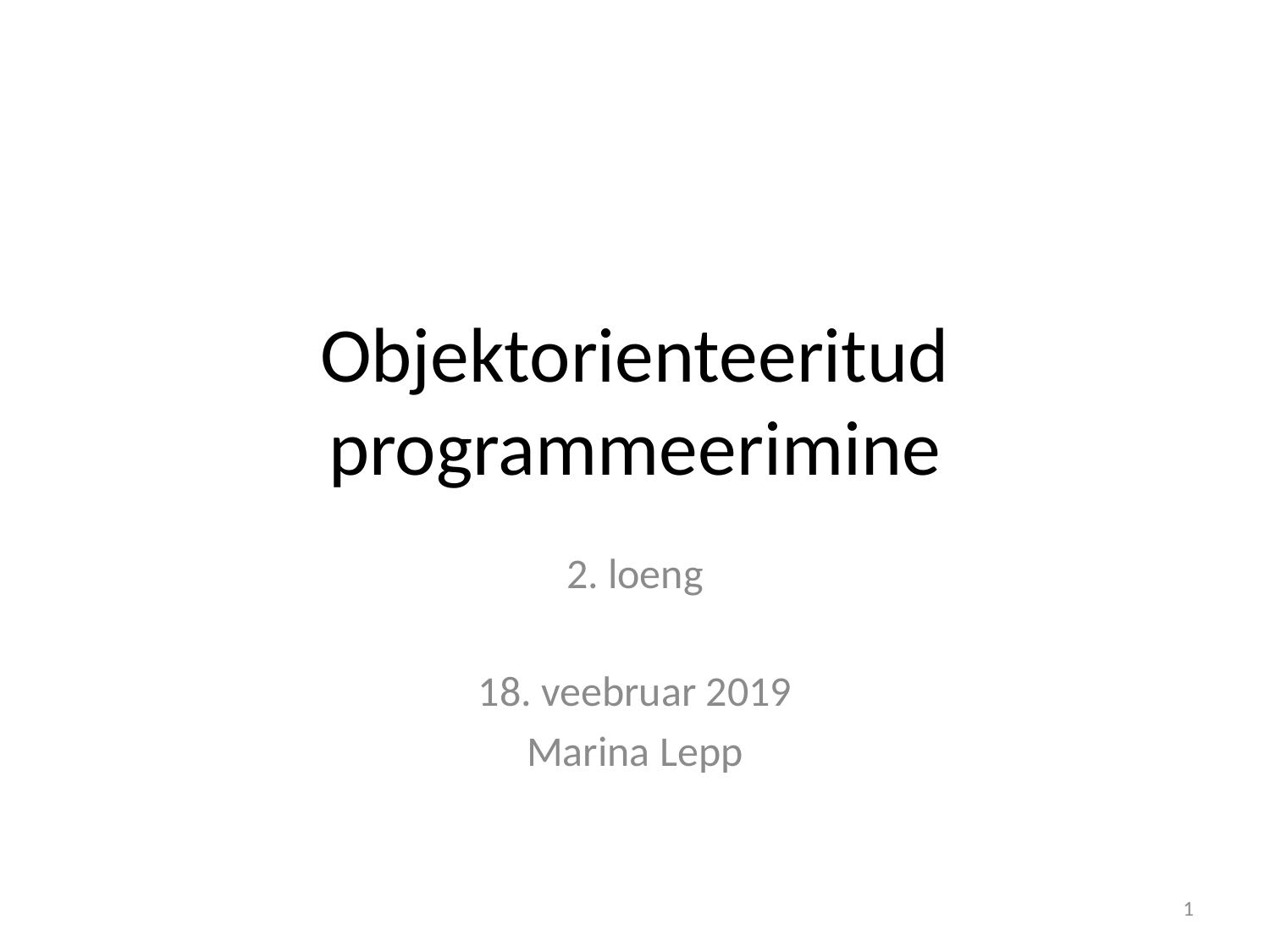

# Objektorienteeritud programmeerimine
2. loeng

18. veebruar 2019
Marina Lepp

1